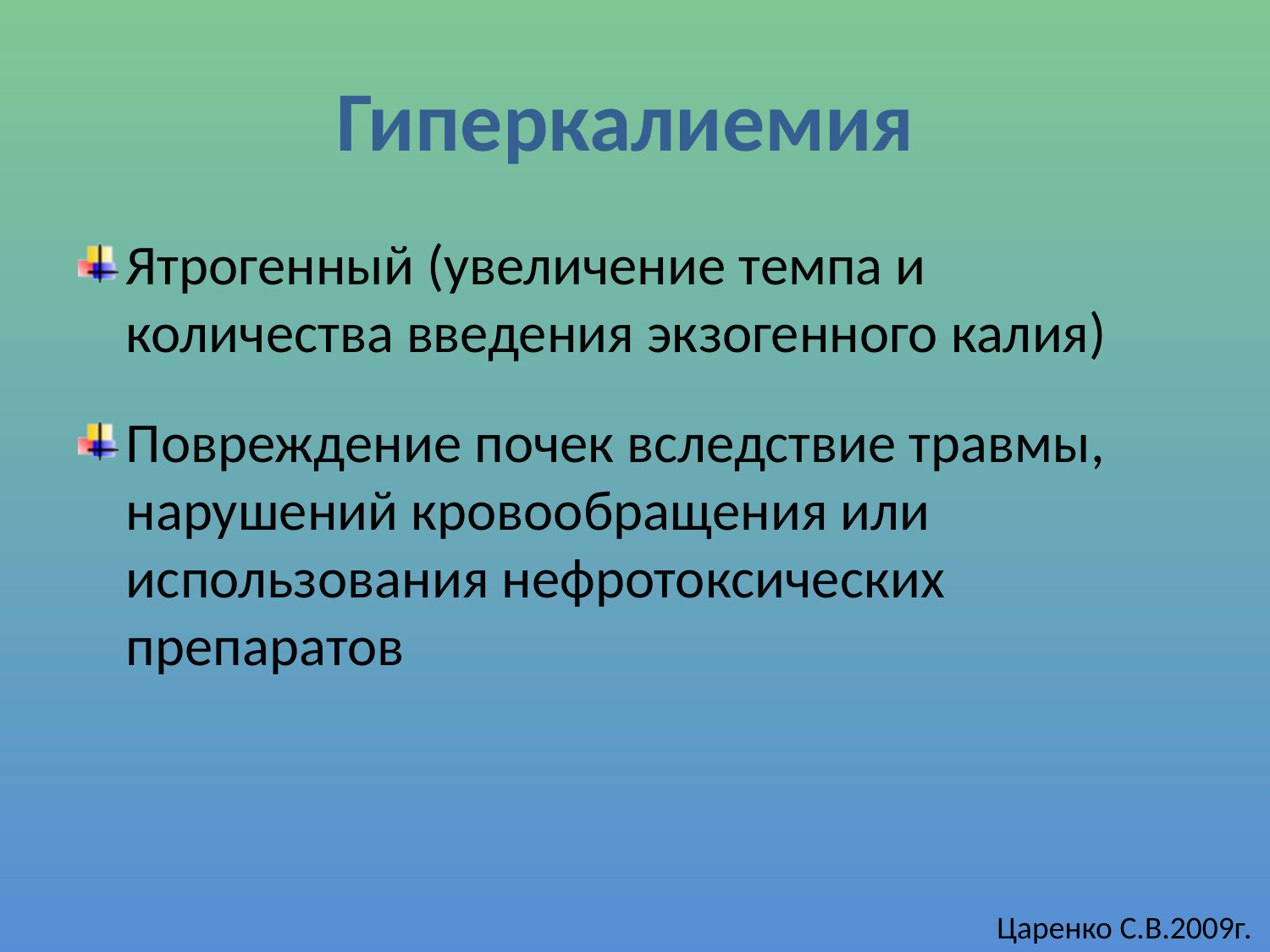

# Гиперкалиемия
Ятрогенный (увеличение темпа и количества введения экзогенного калия)
Повреждение почек вследствие травмы, нарушений кровообращения или использования нефротоксических препаратов
Царенко С.В.2009г.